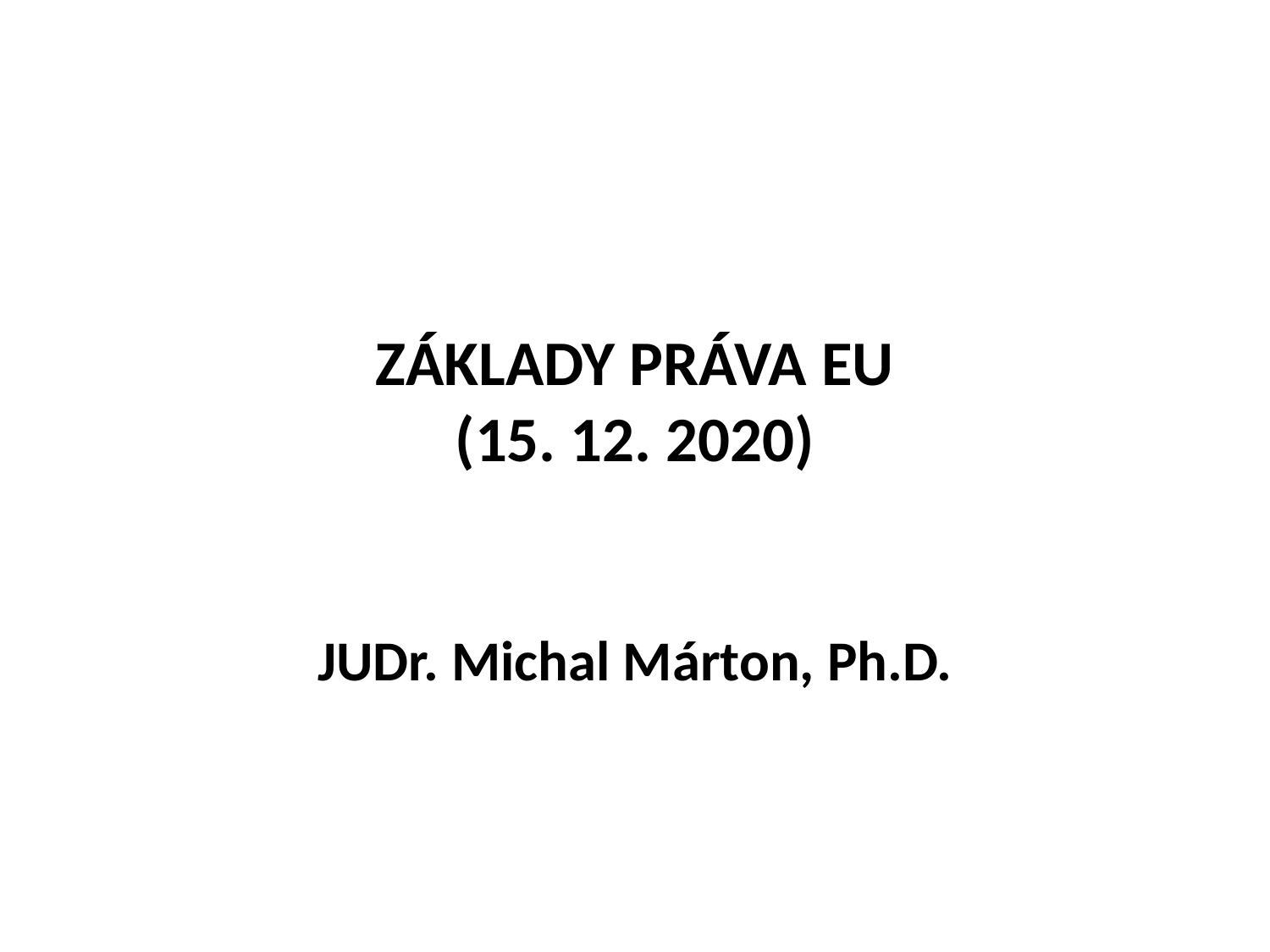

# ZÁKLADY PRÁVA EU (15. 12. 2020)

JUDr. Michal Márton, Ph.D.